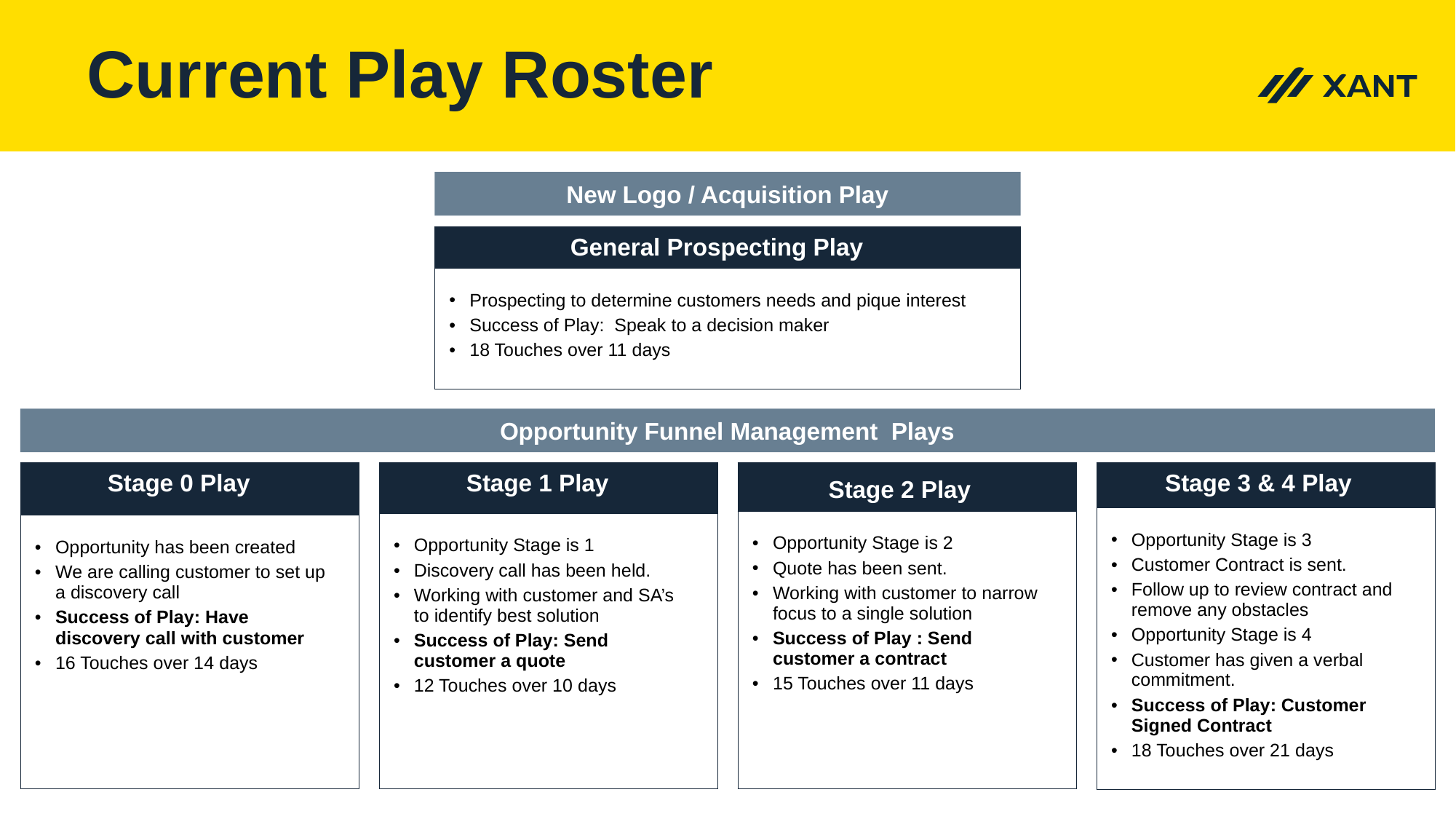

# Current Play Roster
New Logo / Acquisition Play
| General Prospecting Play |
| --- |
| Prospecting to determine customers needs and pique interest Success of Play: Speak to a decision maker 18 Touches over 11 days |
Opportunity Funnel Management  Plays
| Stage 1 Play |
| --- |
| Opportunity Stage is 1 Discovery call has been held. Working with customer and SA’s to identify best solution Success of Play: Send customer a quote 12 Touches over 10 days |
| Stage 2 Play |
| --- |
| Opportunity Stage is 2 Quote has been sent. Working with customer to narrow focus to a single solution Success of Play : Send customer a contract 15 Touches over 11 days |
| Stage 0 Play |
| --- |
| Opportunity has been created We are calling customer to set up a discovery call Success of Play: Have discovery call with customer 16 Touches over 14 days |
| Stage 3 & 4 Play |
| --- |
| Opportunity Stage is 3 Customer Contract is sent. Follow up to review contract and remove any obstacles Opportunity Stage is 4 Customer has given a verbal commitment. Success of Play: Customer Signed Contract 18 Touches over 21 days |